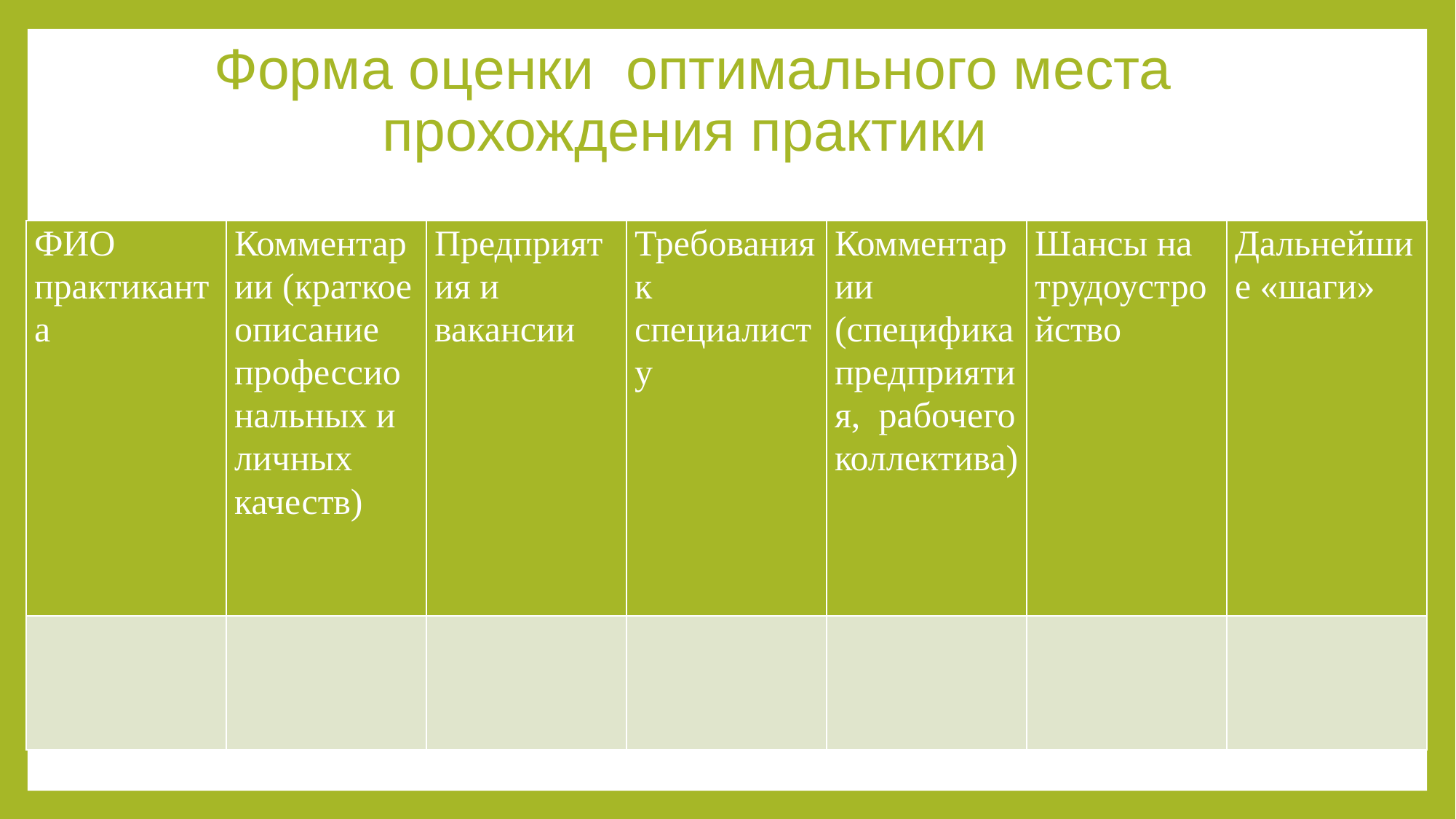

# Форма оценки  оптимального места прохождения практики
| ФИО практиканта | Комментарии (краткое описание профессиональных и личных качеств) | Предприятия и вакансии | Требования к специалисту | Комментарии (специфика предприятия, рабочего коллектива) | Шансы на трудоустройство | Дальнейшие «шаги» |
| --- | --- | --- | --- | --- | --- | --- |
|  |  |  |  |  |  |  |